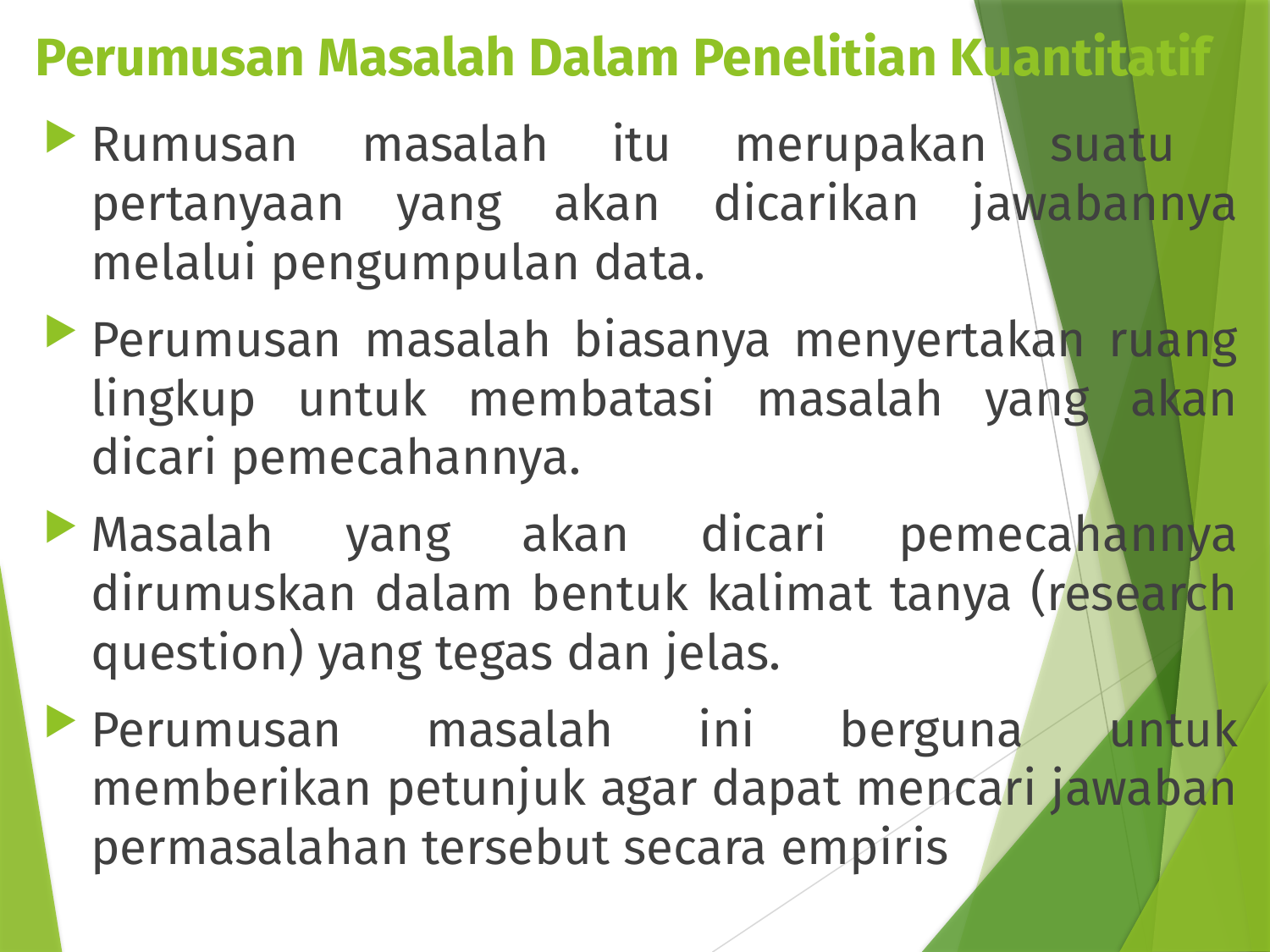

# Perumusan Masalah Dalam Penelitian Kuantitatif
Rumusan masalah itu merupakan suatu  pertanyaan yang akan dicarikan jawabannya melalui pengumpulan data.
Perumusan masalah biasanya menyertakan ruang lingkup untuk membatasi masalah yang akan dicari pemecahannya.
Masalah yang akan dicari pemecahannya dirumuskan dalam bentuk kalimat tanya (research question) yang tegas dan jelas.
Perumusan masalah ini berguna untuk memberikan petunjuk agar dapat mencari jawaban permasalahan tersebut secara empiris